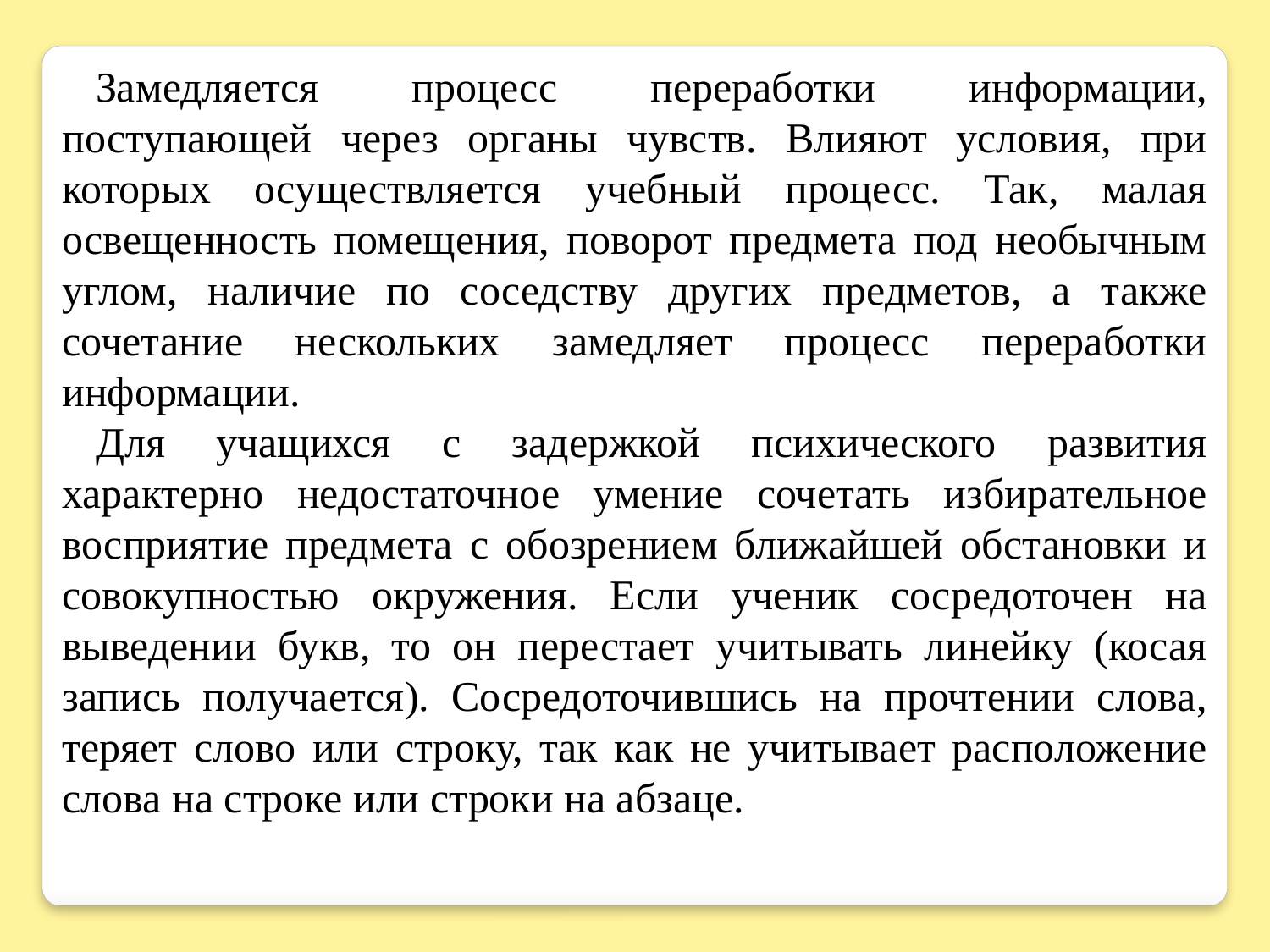

Замедляется процесс переработки информации, поступающей через органы чувств. Влияют условия, при которых осуществляется учебный процесс. Так, малая освещенность помещения, поворот предмета под необычным углом, наличие по соседству других предметов, а также сочетание нескольких замедляет процесс переработки информации.
Для учащихся с задержкой психического развития характерно недостаточное умение сочетать избирательное восприятие предмета с обозрением ближайшей обстановки и совокупностью окружения. Если ученик сосредоточен на выведении букв, то он перестает учитывать линейку (косая запись получается). Сосредоточившись на прочтении слова, теряет слово или строку, так как не учитывает расположение слова на строке или строки на абзаце.